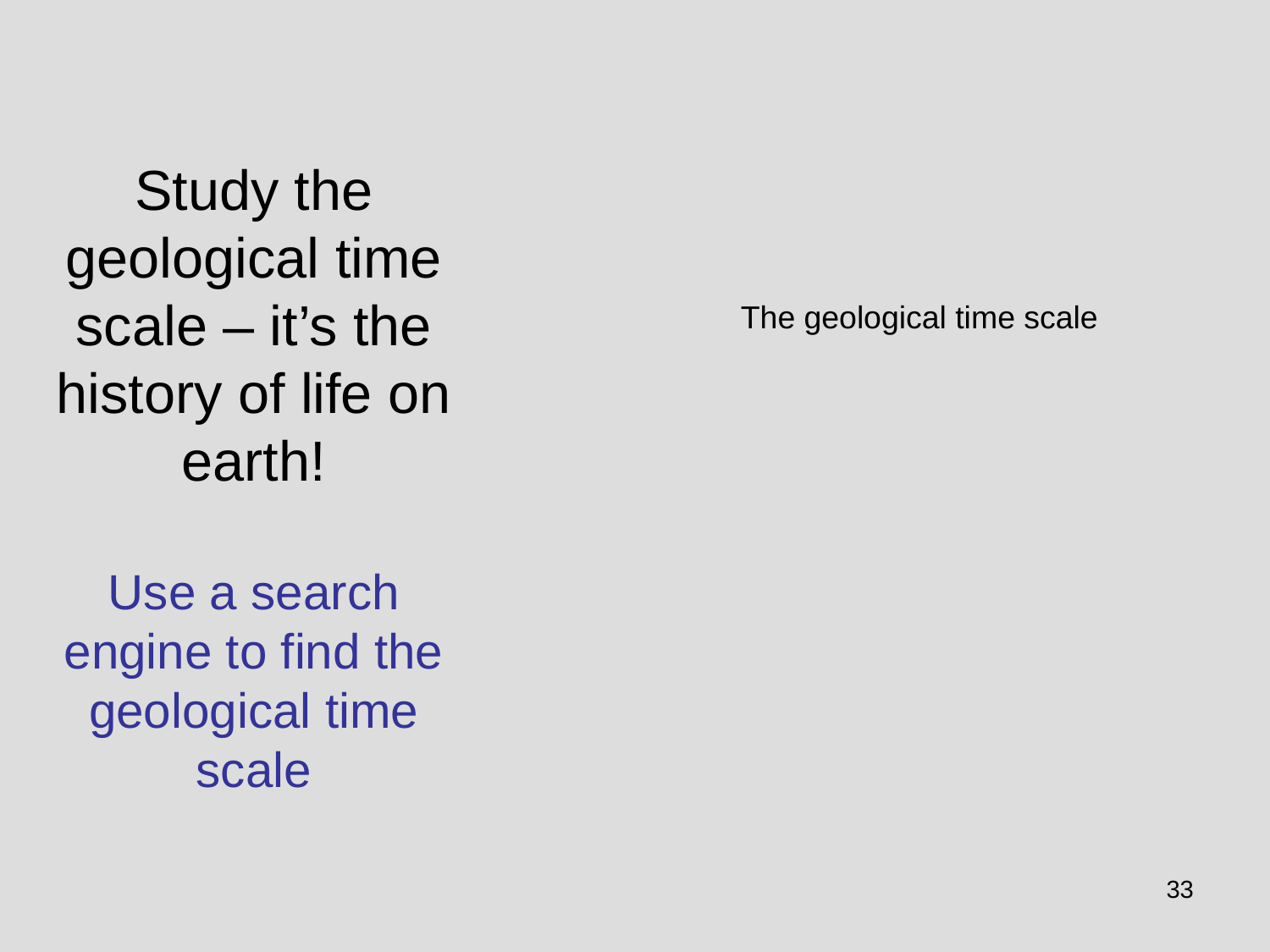

Study the geological time scale – it’s the history of life on earth!

Use a search engine to find the geological time scale
The geological time scale
33